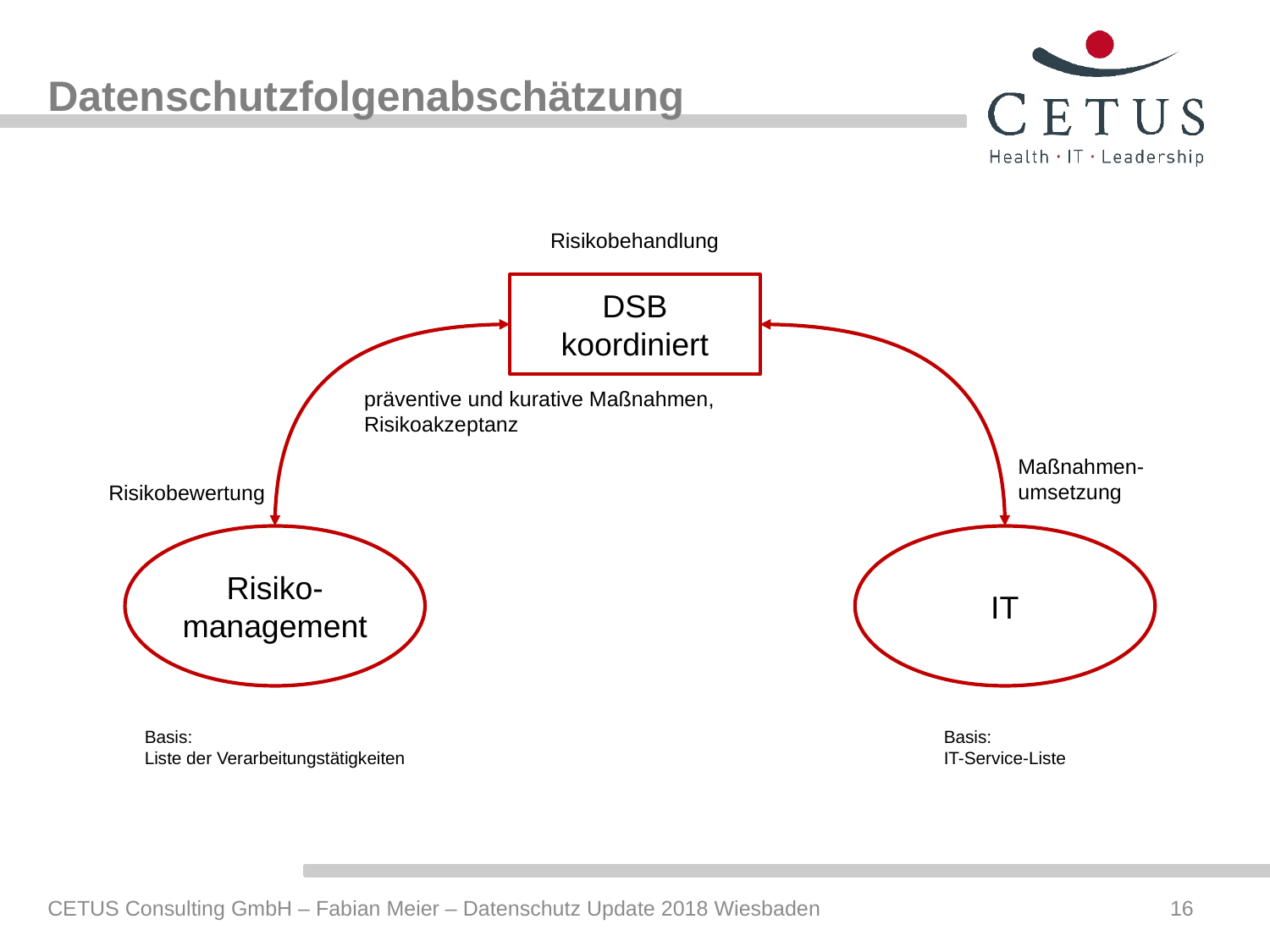

# Datenschutzfolgenabschätzung
Risikobehandlung
DSB
koordiniert
präventive und kurative Maßnahmen,
Risikoakzeptanz
Maßnahmen-
umsetzung
Risikobewertung
Risiko-management
IT
Basis:
Liste der Verarbeitungstätigkeiten
Basis:
IT-Service-Liste
CETUS Consulting GmbH – Fabian Meier – Datenschutz Update 2018 Wiesbaden
16